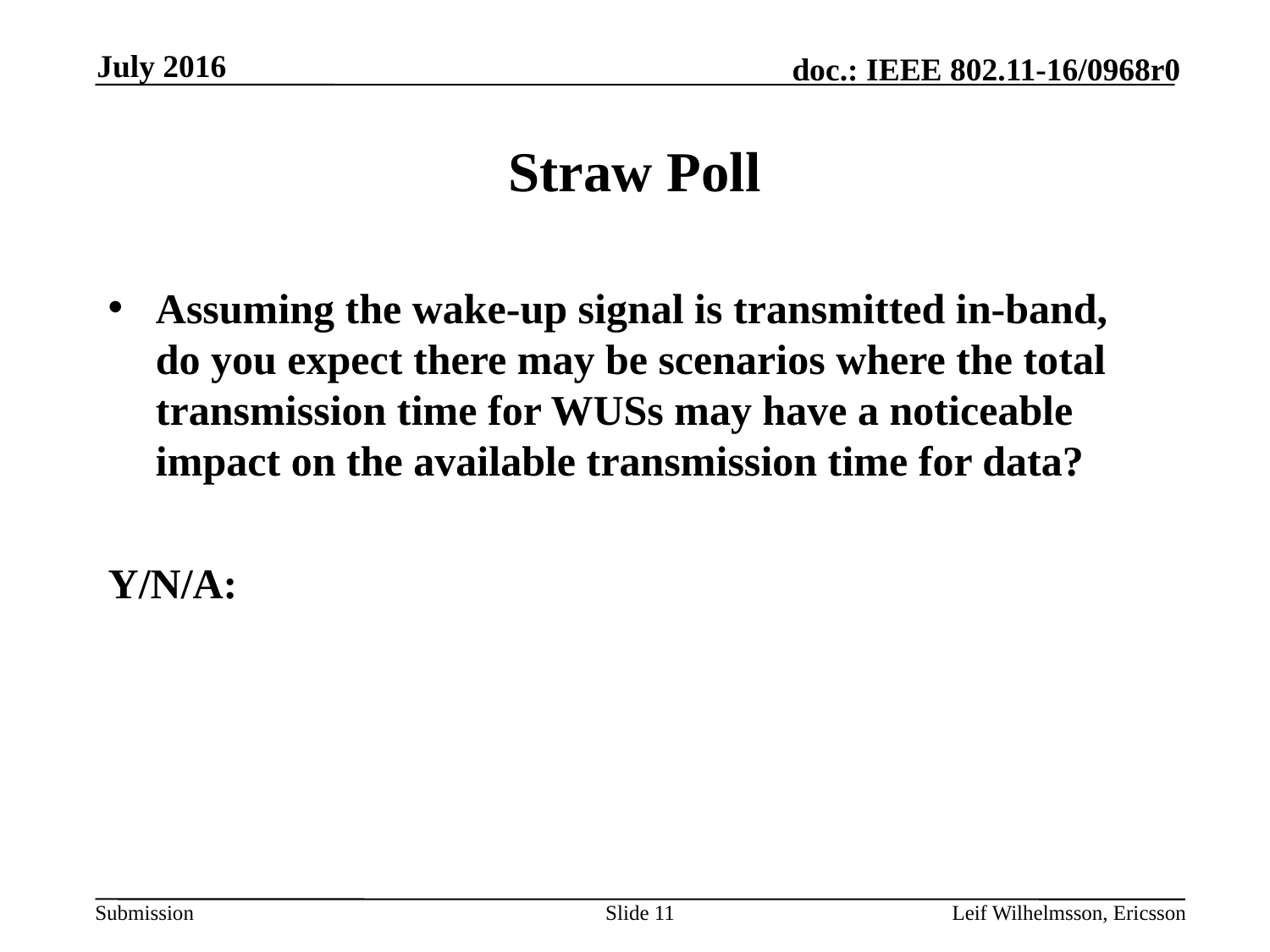

July 2016
# Straw Poll
Assuming the wake-up signal is transmitted in-band, do you expect there may be scenarios where the total transmission time for WUSs may have a noticeable impact on the available transmission time for data?

Y/N/A:
Slide 11
Leif Wilhelmsson, Ericsson